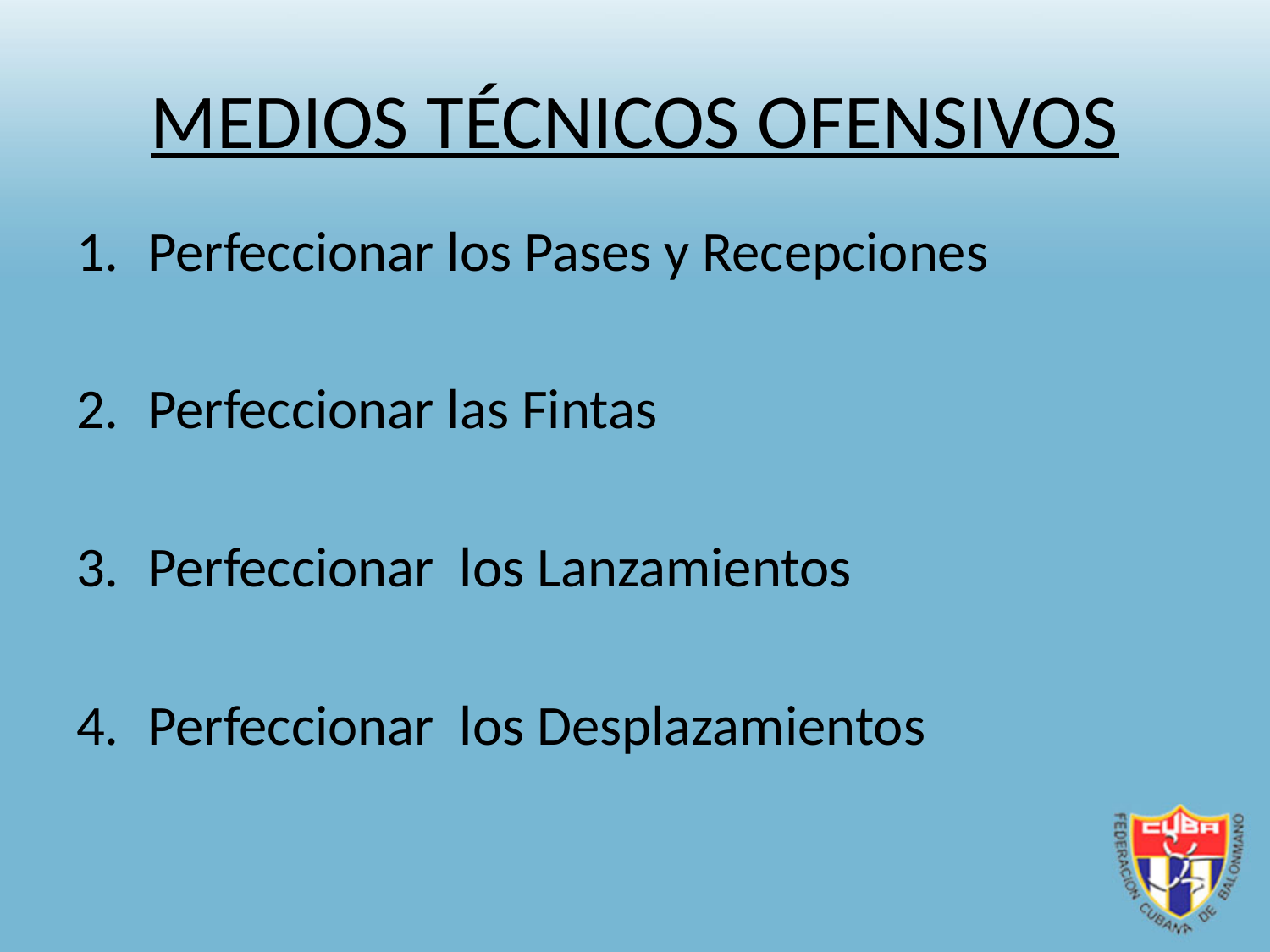

# MEDIOS TÉCNICOS OFENSIVOS
Perfeccionar los Pases y Recepciones

Perfeccionar las Fintas

Perfeccionar  los Lanzamientos

Perfeccionar  los Desplazamientos